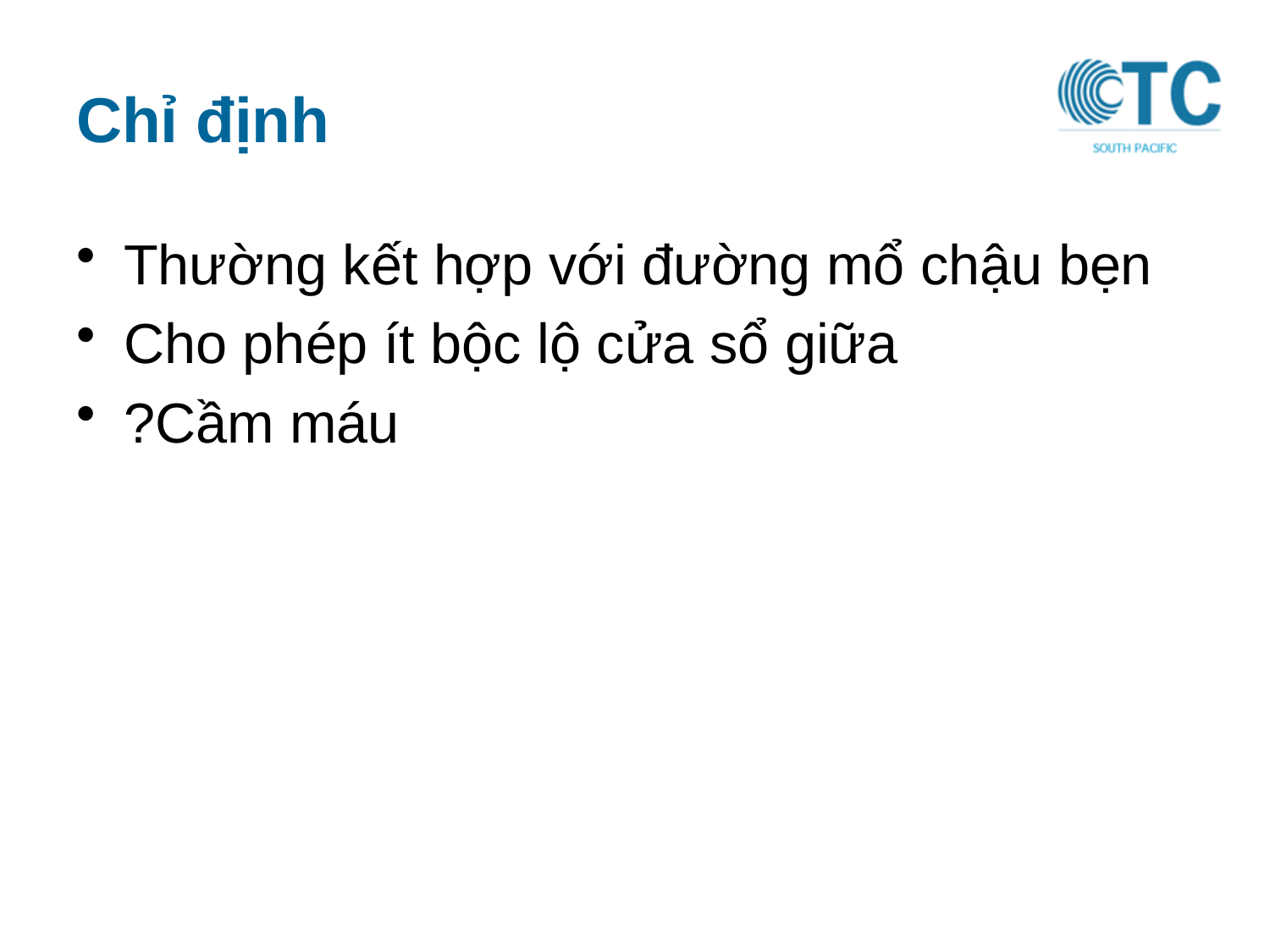

# Chỉ định
Thường kết hợp với đường mổ chậu bẹn
Cho phép ít bộc lộ cửa sổ giữa
?Cầm máu